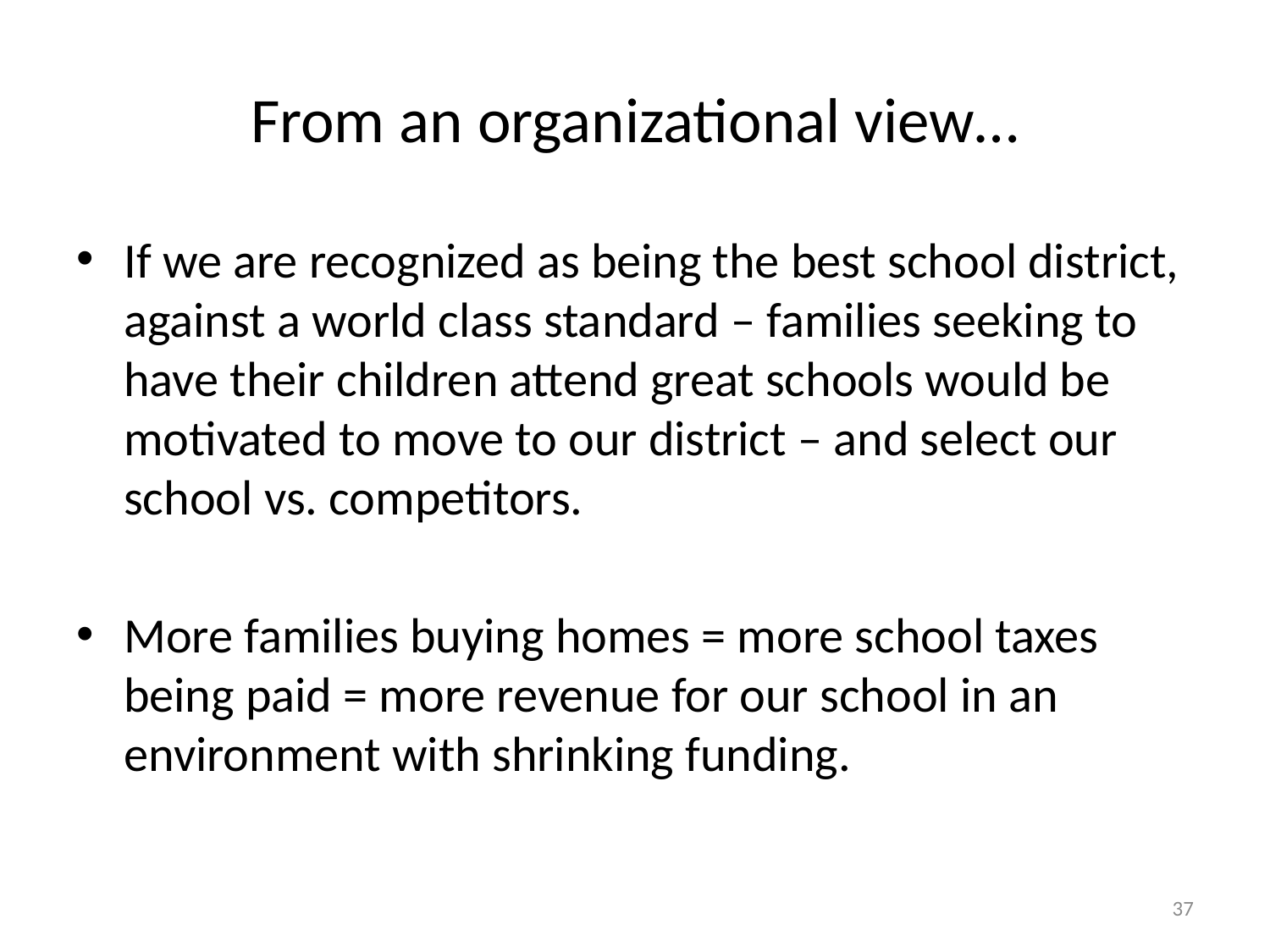

# From an organizational view…
If we are recognized as being the best school district, against a world class standard – families seeking to have their children attend great schools would be motivated to move to our district – and select our school vs. competitors.

More families buying homes = more school taxes being paid = more revenue for our school in an environment with shrinking funding.
37